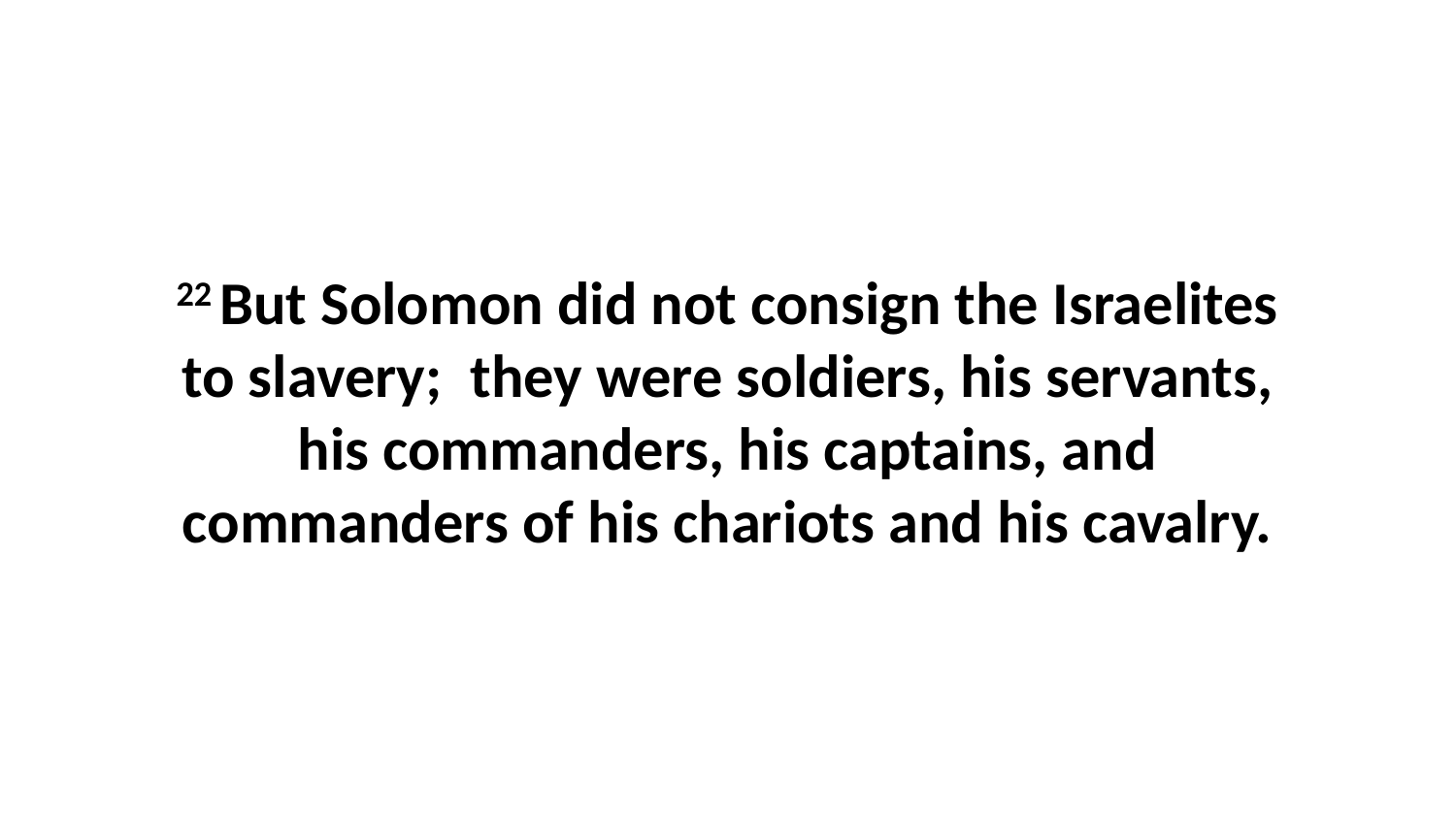

22 But Solomon did not consign the Israelites to slavery;  they were soldiers, his servants, his commanders, his captains, and commanders of his chariots and his cavalry.